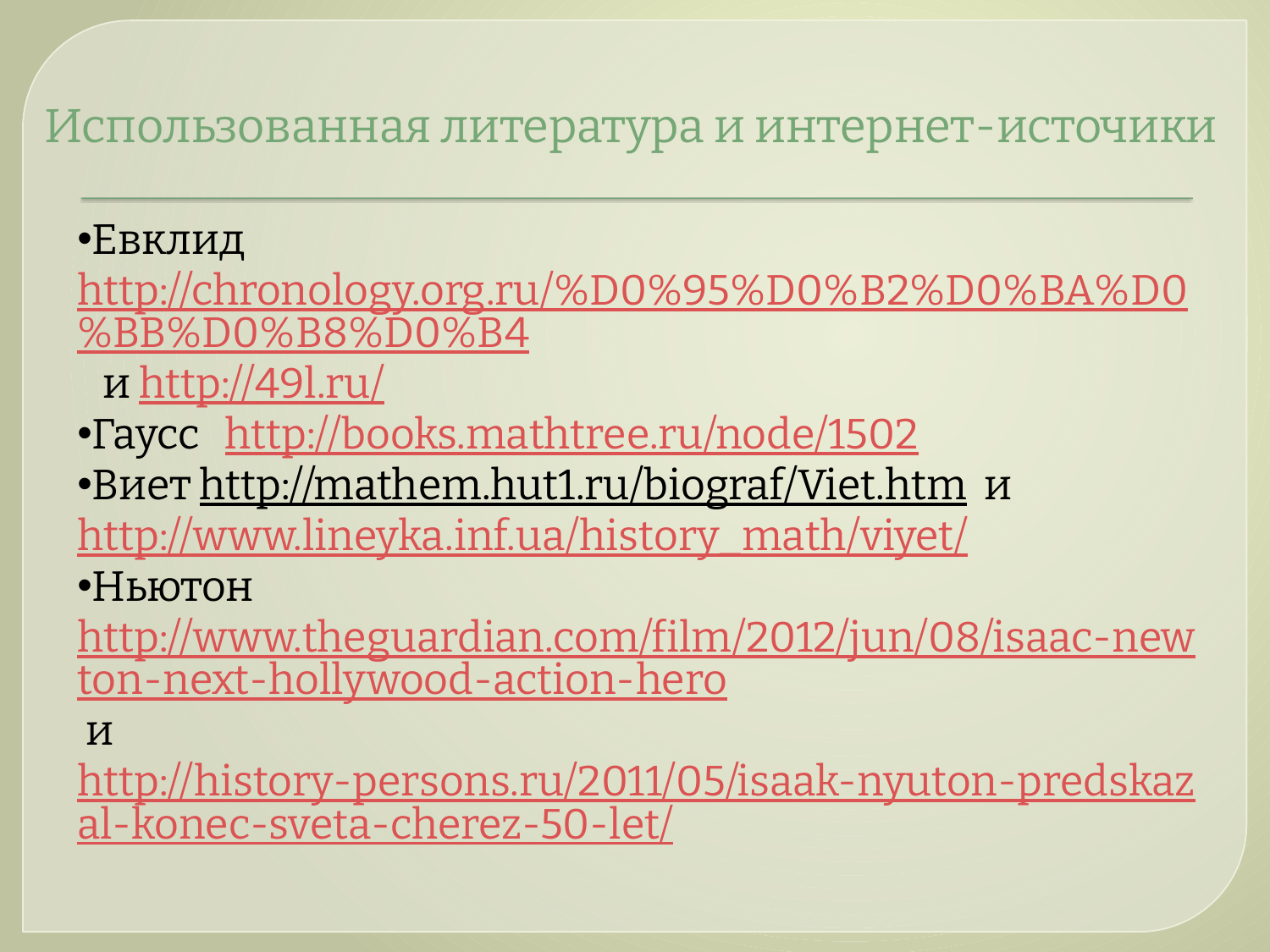

# Использованная литература и интернет-источики
Евклид http://chronology.org.ru/%D0%95%D0%B2%D0%BA%D0%BB%D0%B8%D0%B4   и http://49l.ru/
Гаусс   http://books.mathtree.ru/node/1502
Виет http://mathem.hut1.ru/biograf/Viet.htm  и http://www.lineyka.inf.ua/history_math/viyet/
Ньютон http://www.theguardian.com/film/2012/jun/08/isaac-newton-next-hollywood-action-hero и http://history-persons.ru/2011/05/isaak-nyuton-predskazal-konec-sveta-cherez-50-let/